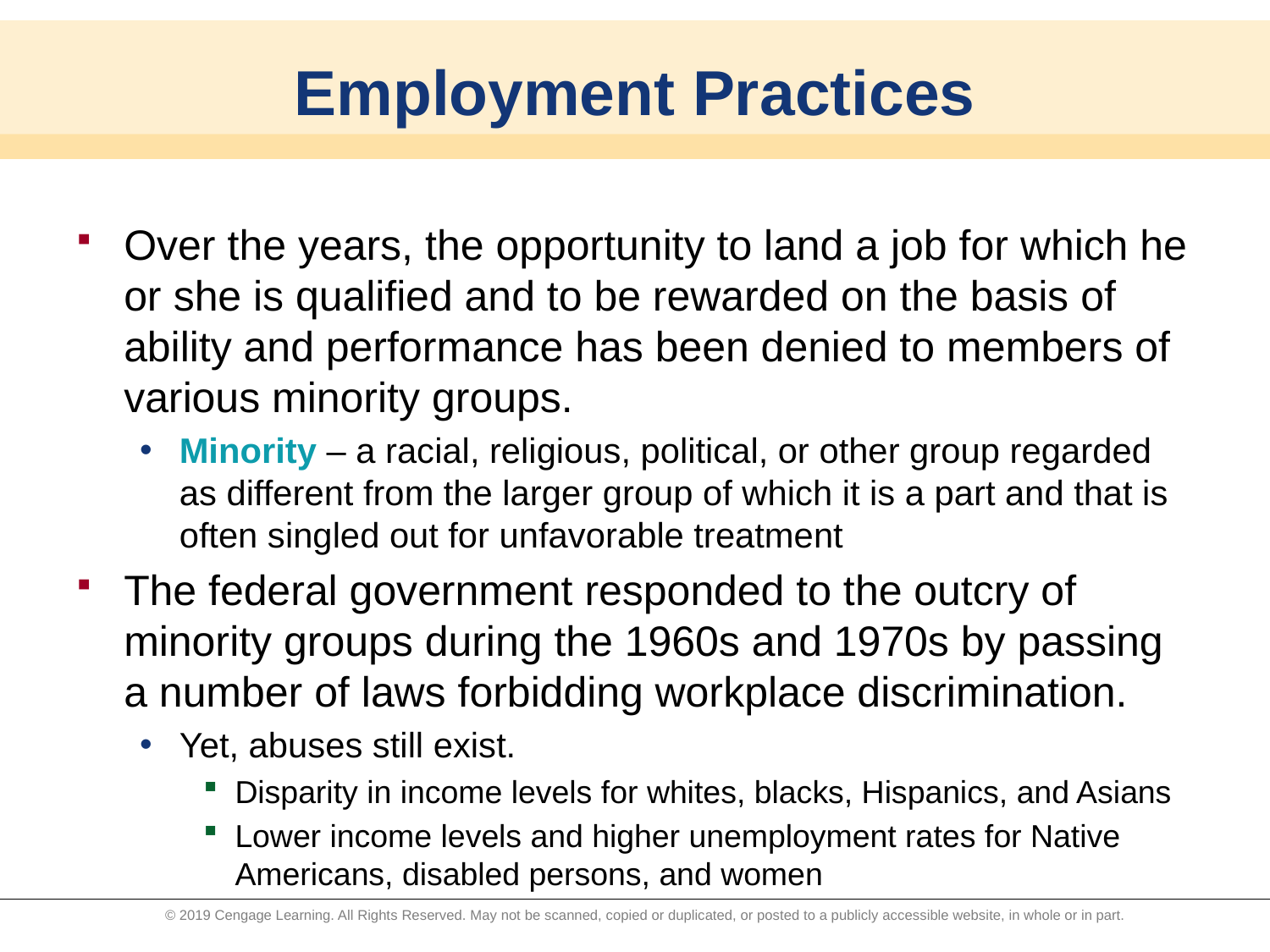

# Employment Practices
Over the years, the opportunity to land a job for which he or she is qualified and to be rewarded on the basis of ability and performance has been denied to members of various minority groups.
Minority – a racial, religious, political, or other group regarded as different from the larger group of which it is a part and that is often singled out for unfavorable treatment
The federal government responded to the outcry of minority groups during the 1960s and 1970s by passing a number of laws forbidding workplace discrimination.
Yet, abuses still exist.
Disparity in income levels for whites, blacks, Hispanics, and Asians
Lower income levels and higher unemployment rates for Native Americans, disabled persons, and women